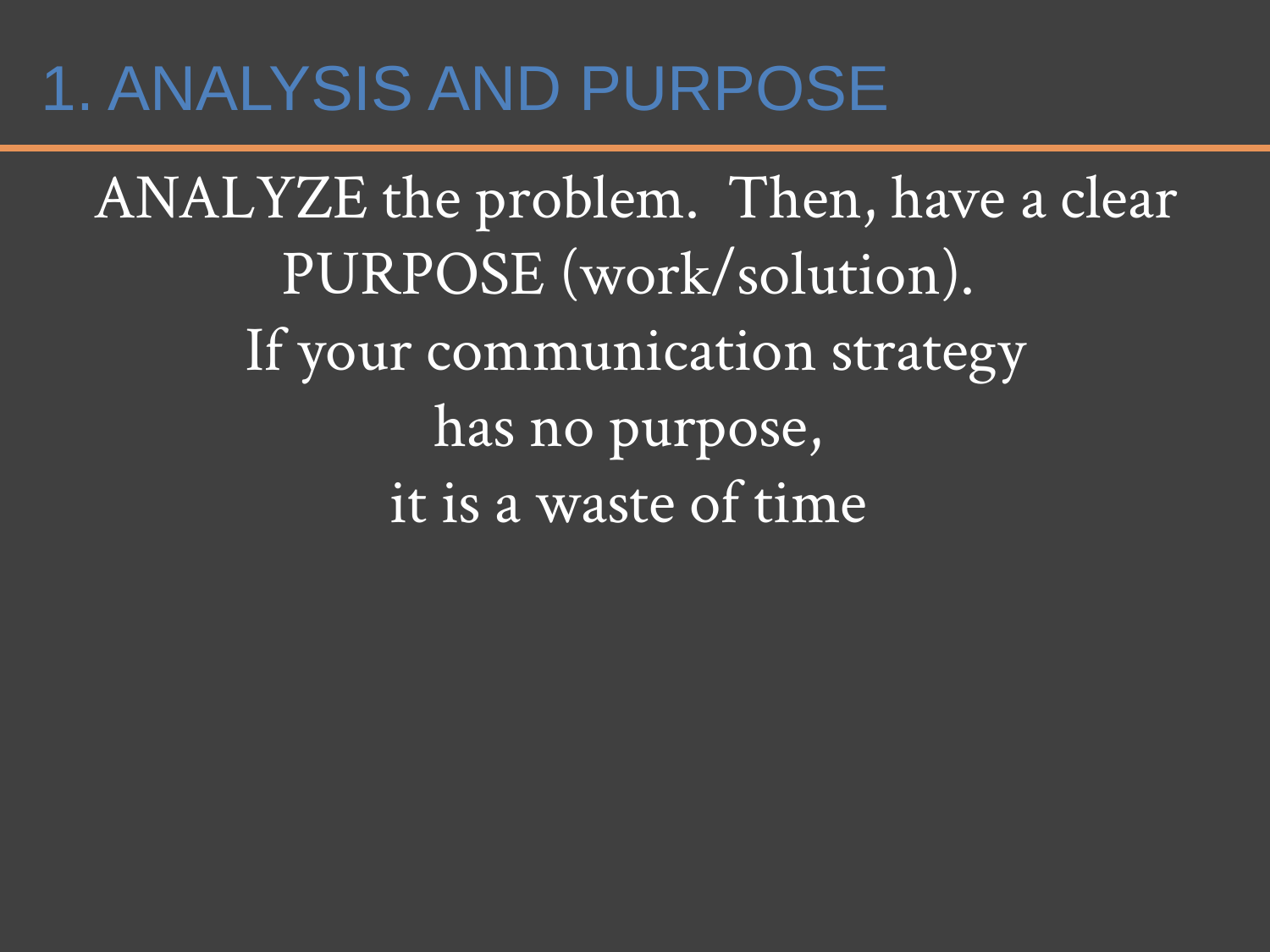

1. ANALYSIS AND PURPOSE

ANALYZE the problem.  Then, have a clear PURPOSE (work/solution).
If your communication strategy
has no purpose,
it is a waste of time